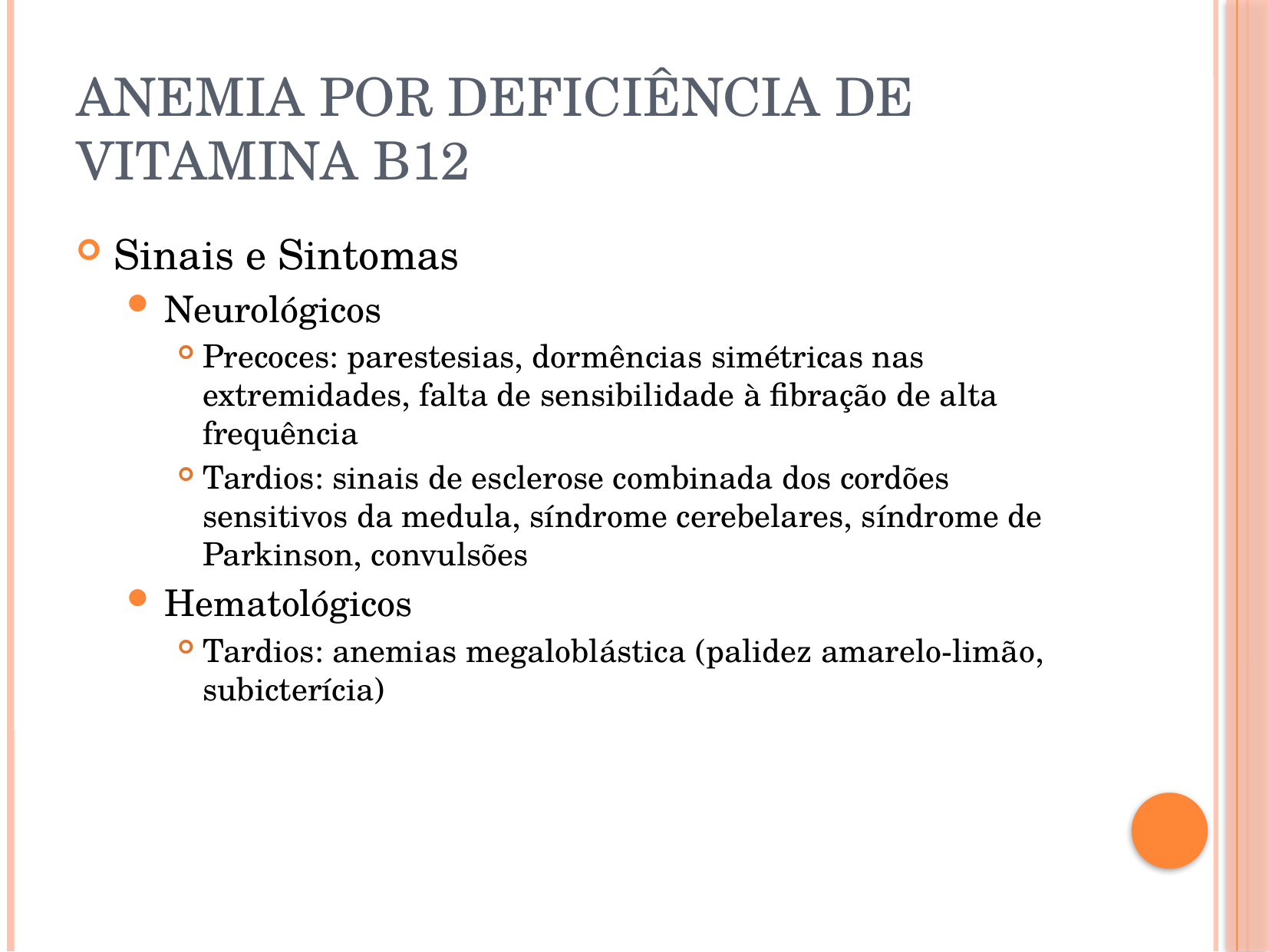

# Anemia por Deficiência de Vitamina B12
Sinais e Sintomas
Neurológicos
Precoces: parestesias, dormências simétricas nas extremidades, falta de sensibilidade à fibração de alta frequência
Tardios: sinais de esclerose combinada dos cordões sensitivos da medula, síndrome cerebelares, síndrome de Parkinson, convulsões
Hematológicos
Tardios: anemias megaloblástica (palidez amarelo-limão, subicterícia)